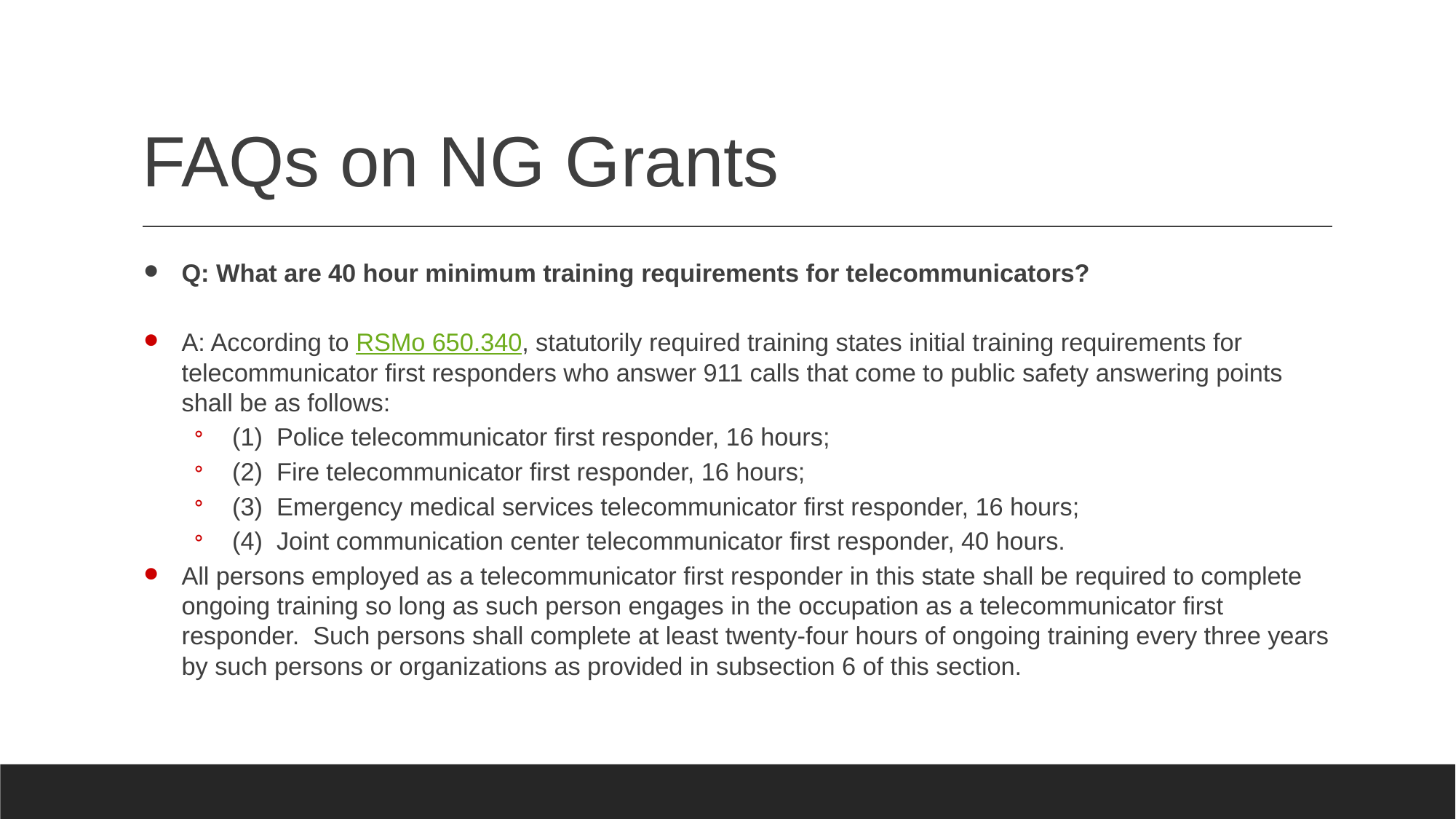

# FAQs on NG Grants
Q: What are 40 hour minimum training requirements for telecommunicators?

A: According to RSMo 650.340, statutorily required training states initial training requirements for telecommunicator first responders who answer 911 calls that come to public safety answering points shall be as follows:
(1)  Police telecommunicator first responder, 16 hours;
(2)  Fire telecommunicator first responder, 16 hours;
(3)  Emergency medical services telecommunicator first responder, 16 hours;
(4)  Joint communication center telecommunicator first responder, 40 hours.
All persons employed as a telecommunicator first responder in this state shall be required to complete ongoing training so long as such person engages in the occupation as a telecommunicator first responder.  Such persons shall complete at least twenty-four hours of ongoing training every three years by such persons or organizations as provided in subsection 6 of this section.